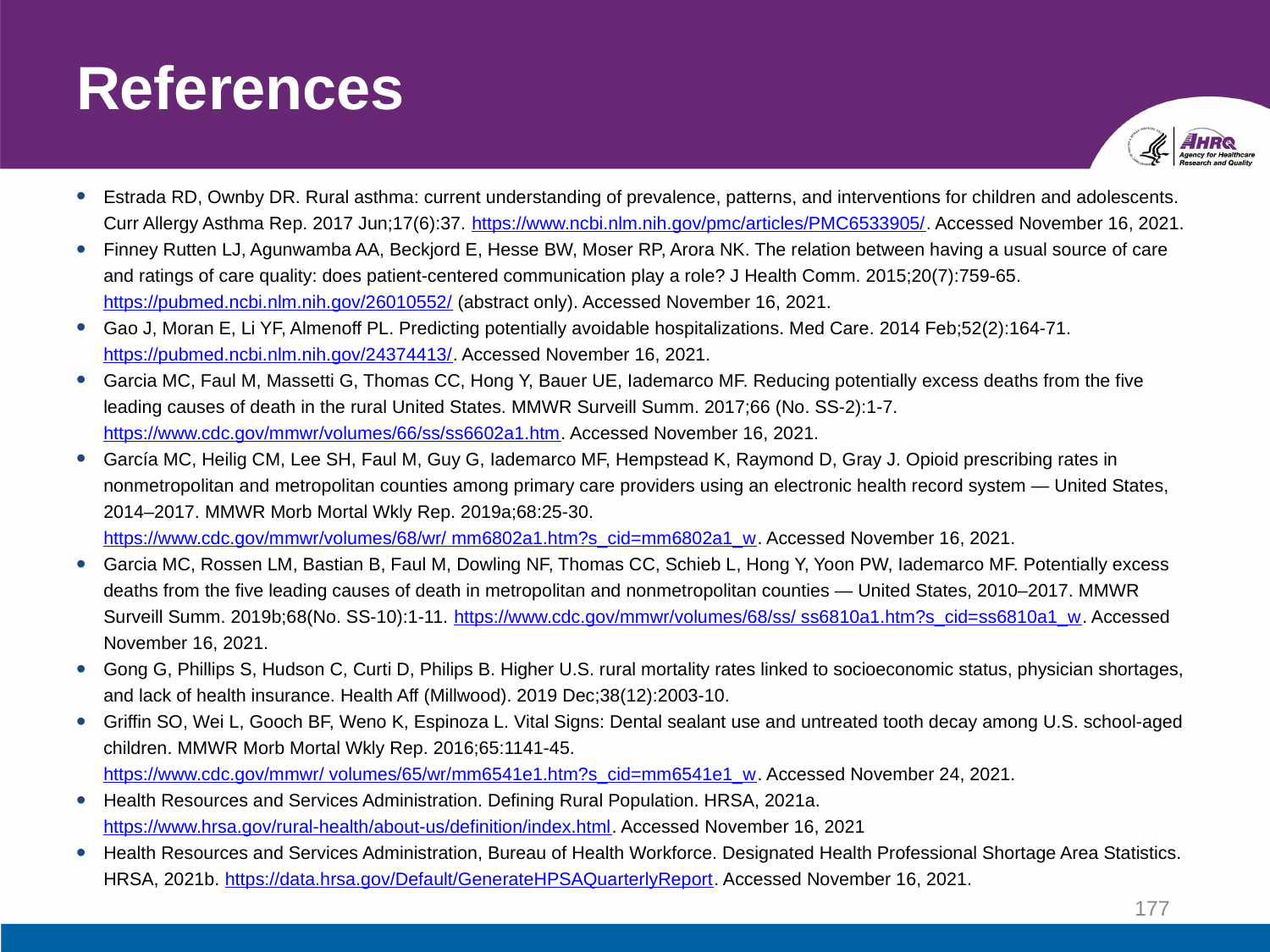

# References
Estrada RD, Ownby DR. Rural asthma: current understanding of prevalence, patterns, and interventions for children and adolescents. Curr Allergy Asthma Rep. 2017 Jun;17(6):37. https://www.ncbi.nlm.nih.gov/pmc/articles/PMC6533905/. Accessed November 16, 2021.
Finney Rutten LJ, Agunwamba AA, Beckjord E, Hesse BW, Moser RP, Arora NK. The relation between having a usual source of care and ratings of care quality: does patient-centered communication play a role? J Health Comm. 2015;20(7):759-65. https://pubmed.ncbi.nlm.nih.gov/26010552/ (abstract only). Accessed November 16, 2021.
Gao J, Moran E, Li YF, Almenoff PL. Predicting potentially avoidable hospitalizations. Med Care. 2014 Feb;52(2):164-71. https://pubmed.ncbi.nlm.nih.gov/24374413/. Accessed November 16, 2021.
Garcia MC, Faul M, Massetti G, Thomas CC, Hong Y, Bauer UE, Iademarco MF. Reducing potentially excess deaths from the five leading causes of death in the rural United States. MMWR Surveill Summ. 2017;66 (No. SS-2):1-7. https://www.cdc.gov/mmwr/volumes/66/ss/ss6602a1.htm. Accessed November 16, 2021.
García MC, Heilig CM, Lee SH, Faul M, Guy G, Iademarco MF, Hempstead K, Raymond D, Gray J. Opioid prescribing rates in nonmetropolitan and metropolitan counties among primary care providers using an electronic health record system — United States, 2014–2017. MMWR Morb Mortal Wkly Rep. 2019a;68:25-30. https://www.cdc.gov/mmwr/volumes/68/wr/ mm6802a1.htm?s_cid=mm6802a1_w. Accessed November 16, 2021.
Garcia MC, Rossen LM, Bastian B, Faul M, Dowling NF, Thomas CC, Schieb L, Hong Y, Yoon PW, Iademarco MF. Potentially excess deaths from the five leading causes of death in metropolitan and nonmetropolitan counties — United States, 2010–2017. MMWR Surveill Summ. 2019b;68(No. SS-10):1-11. https://www.cdc.gov/mmwr/volumes/68/ss/ ss6810a1.htm?s_cid=ss6810a1_w. Accessed November 16, 2021.
Gong G, Phillips S, Hudson C, Curti D, Philips B. Higher U.S. rural mortality rates linked to socioeconomic status, physician shortages, and lack of health insurance. Health Aff (Millwood). 2019 Dec;38(12):2003-10.
Griffin SO, Wei L, Gooch BF, Weno K, Espinoza L. Vital Signs: Dental sealant use and untreated tooth decay among U.S. school-aged children. MMWR Morb Mortal Wkly Rep. 2016;65:1141-45. https://www.cdc.gov/mmwr/ volumes/65/wr/mm6541e1.htm?s_cid=mm6541e1_w. Accessed November 24, 2021.
Health Resources and Services Administration. Defining Rural Population. HRSA, 2021a. https://www.hrsa.gov/rural-health/about-us/definition/index.html. Accessed November 16, 2021
Health Resources and Services Administration, Bureau of Health Workforce. Designated Health Professional Shortage Area Statistics. HRSA, 2021b. https://data.hrsa.gov/Default/GenerateHPSAQuarterlyReport. Accessed November 16, 2021.

177